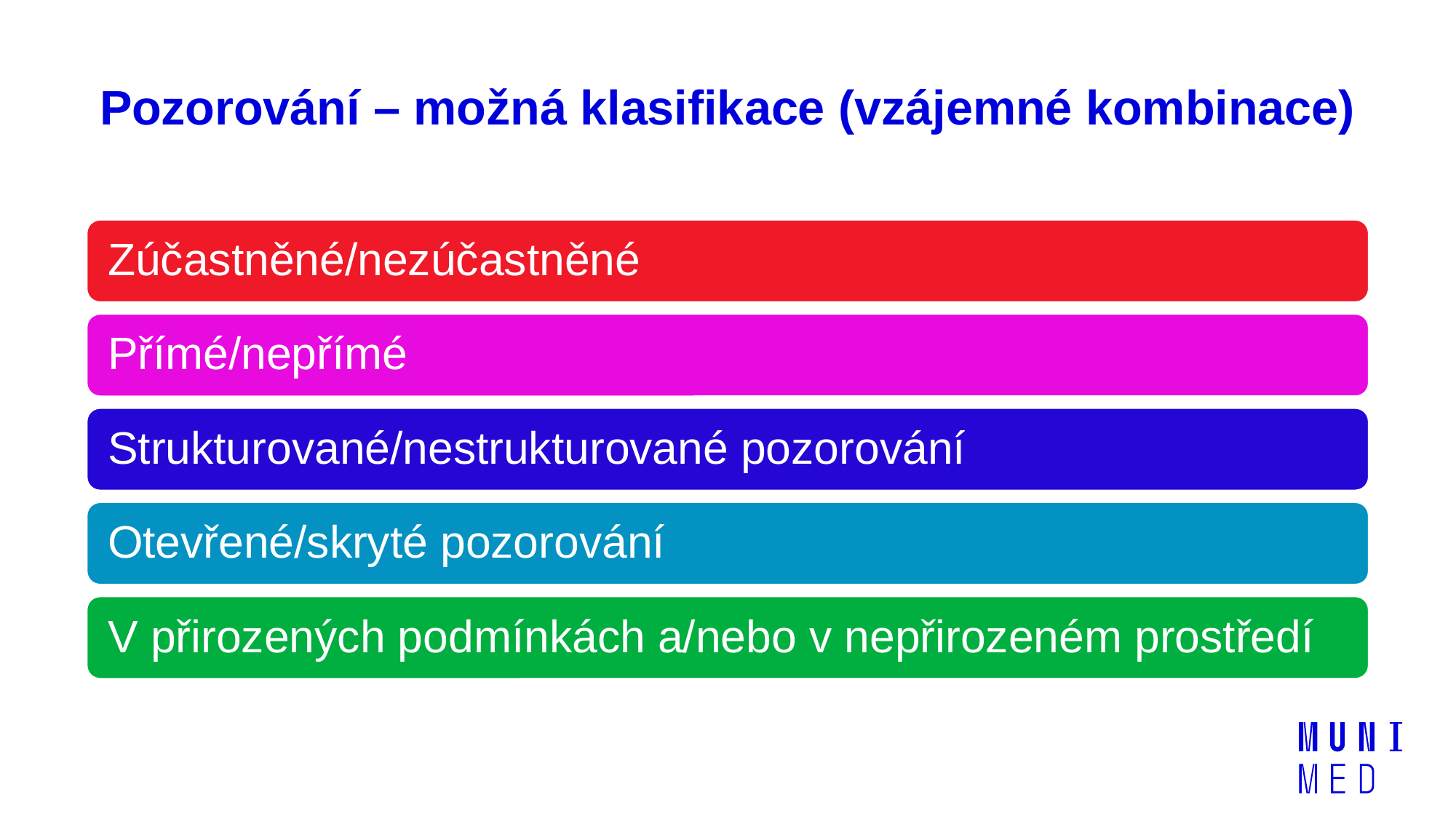

# Pozorování – možná klasifikace (vzájemné kombinace)
Zúčastněné/nezúčastněné
Přímé/nepřímé
Strukturované/nestrukturované pozorování
Otevřené/skryté pozorování
V přirozených podmínkách a/nebo v nepřirozeném prostředí